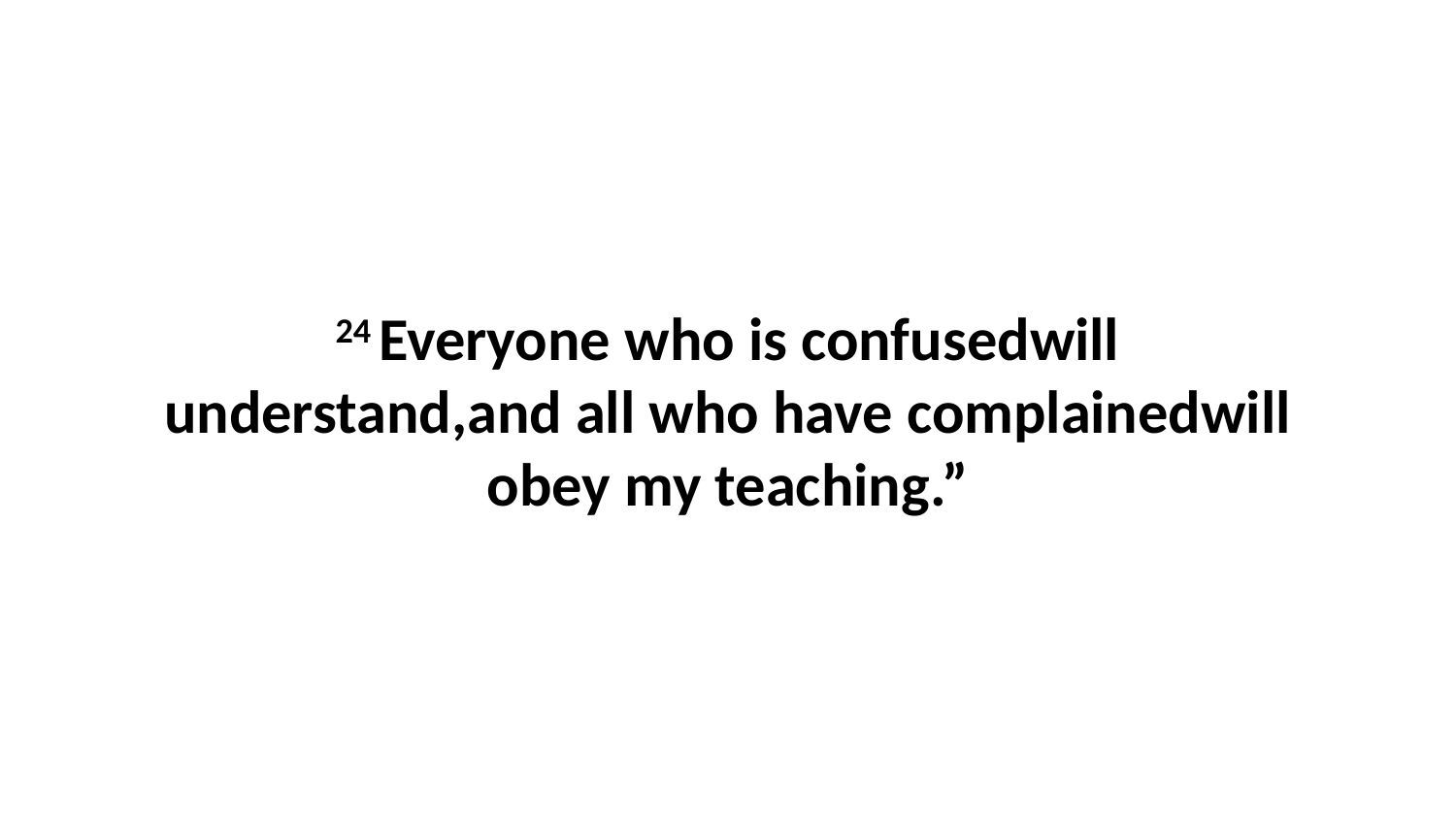

24 Everyone who is confusedwill understand,and all who have complainedwill obey my teaching.”